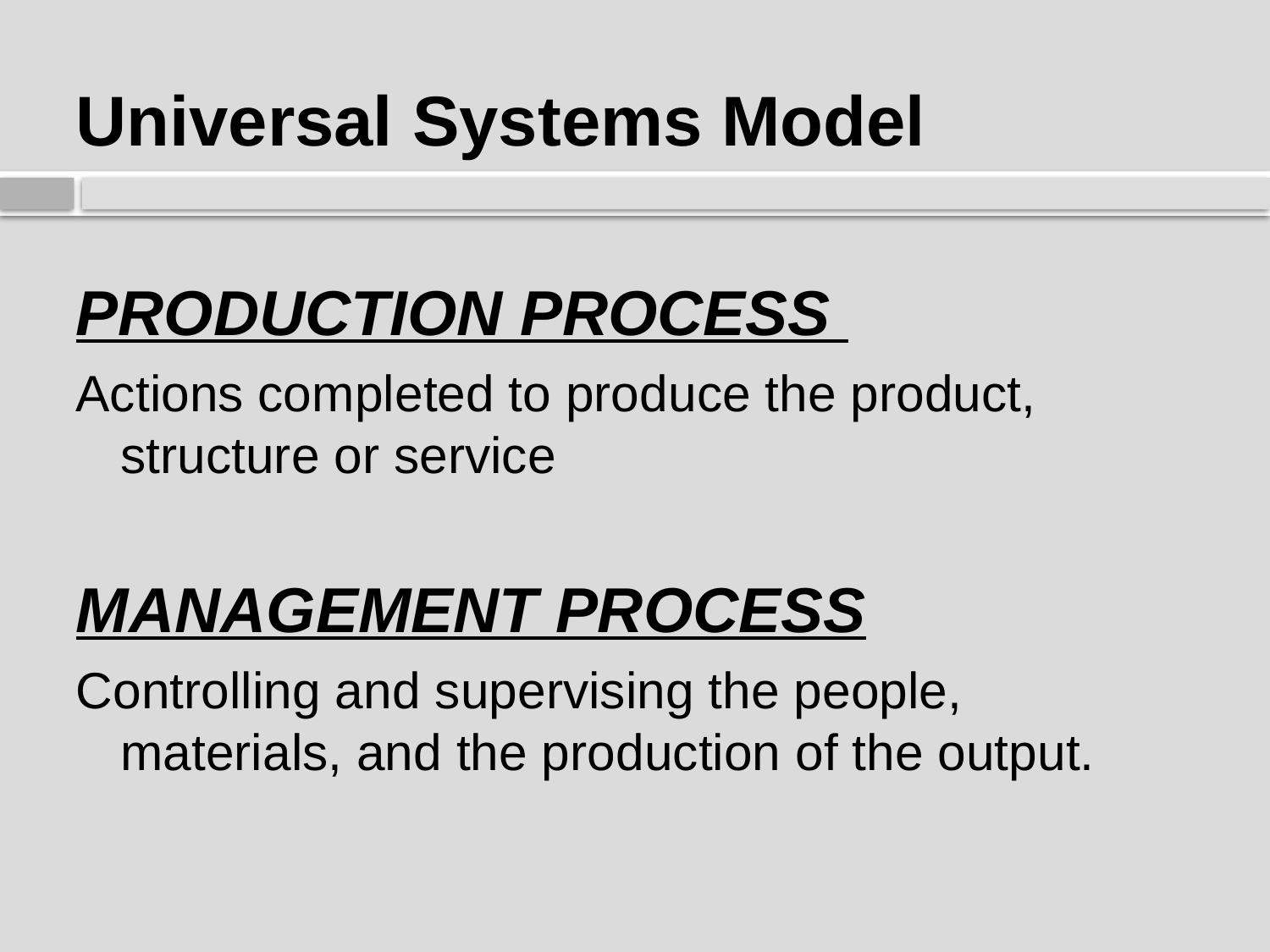

# Universal Systems Model
PRODUCTION PROCESS
Actions completed to produce the product, structure or service

MANAGEMENT PROCESS
Controlling and supervising the people, materials, and the production of the output.